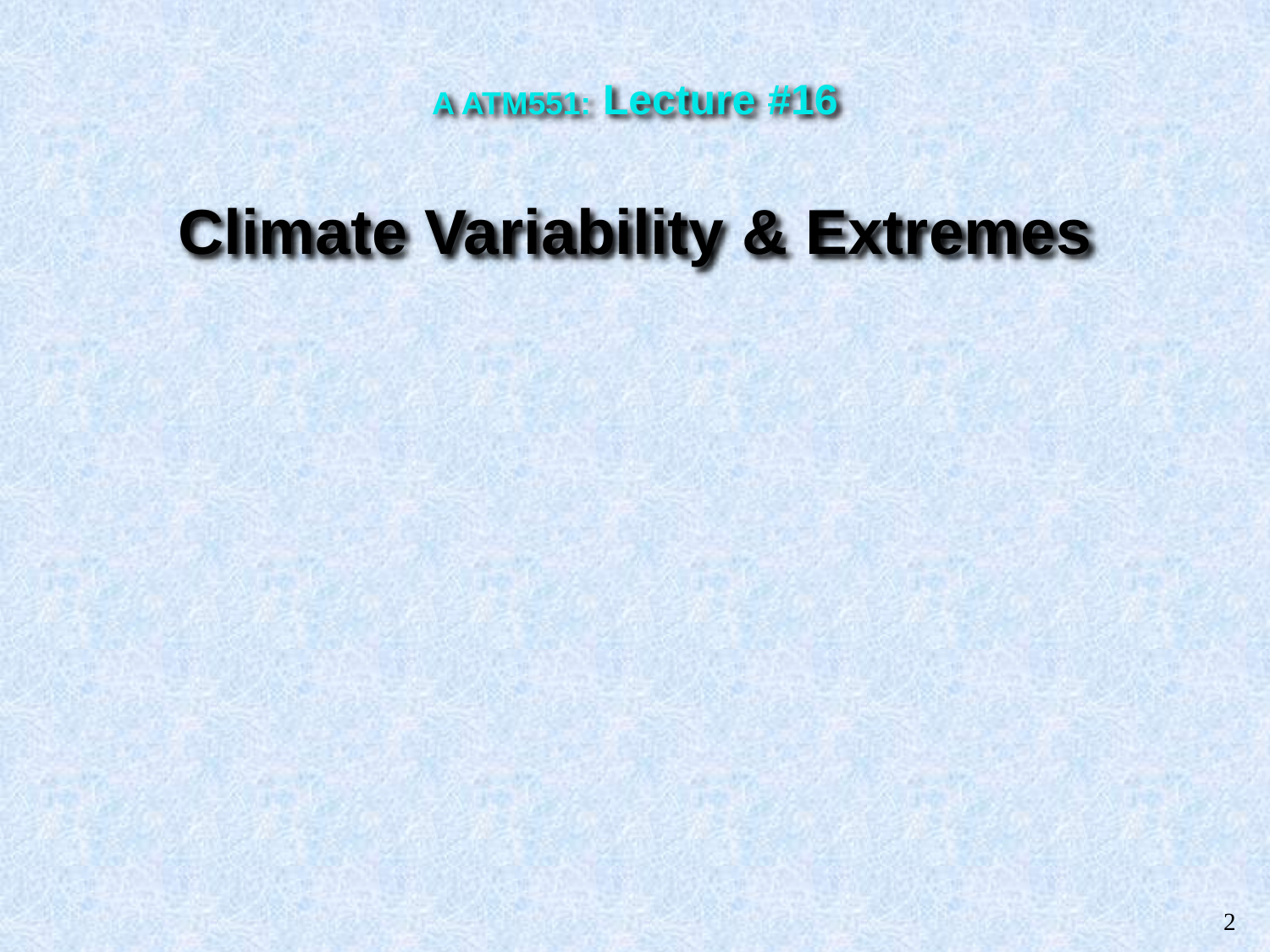

A ATM551: Lecture #16
Climate Variability & Extremes

2